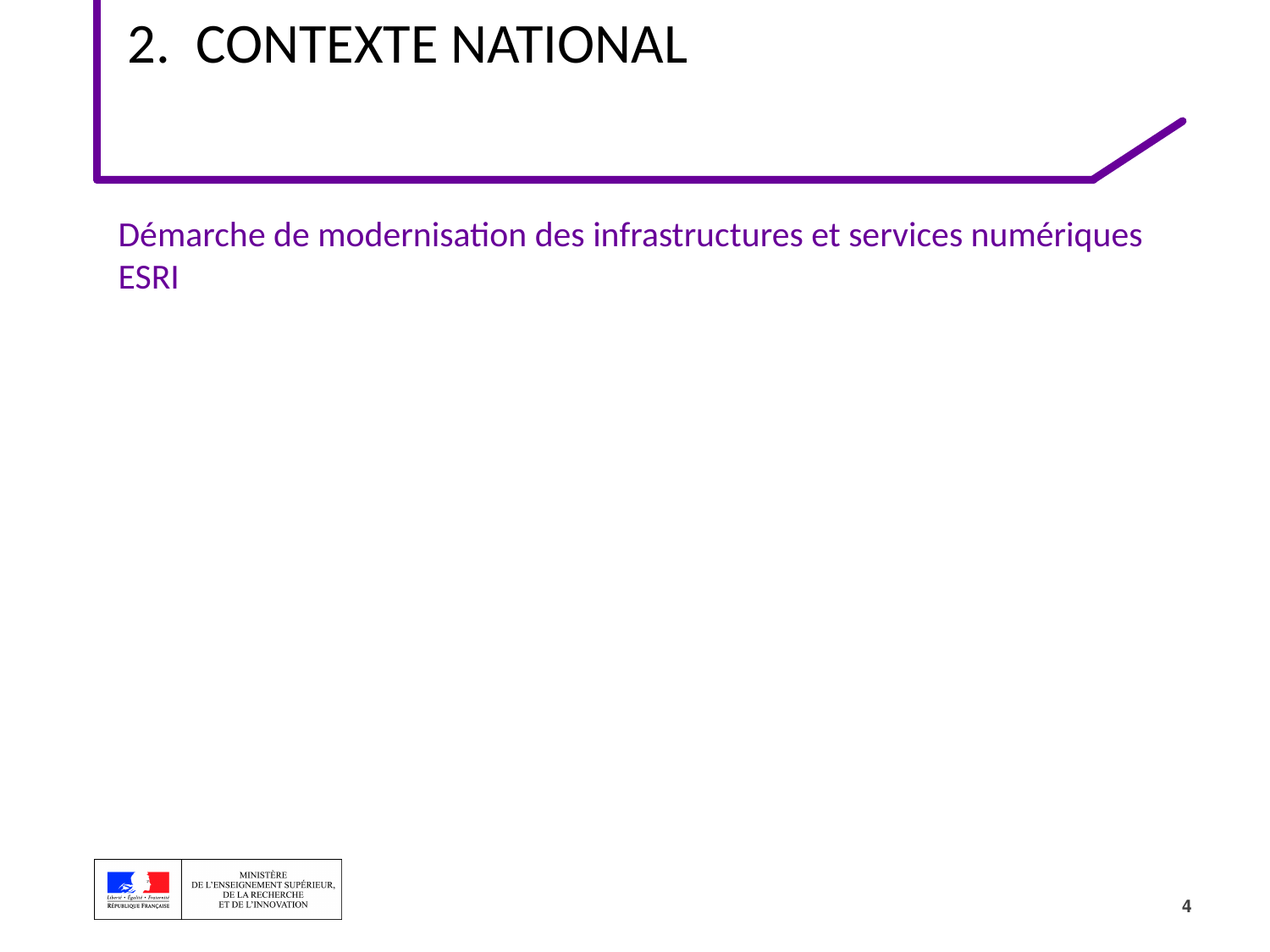

# 2.  Contexte national
Démarche de modernisation des infrastructures et services numériques ESRI

4